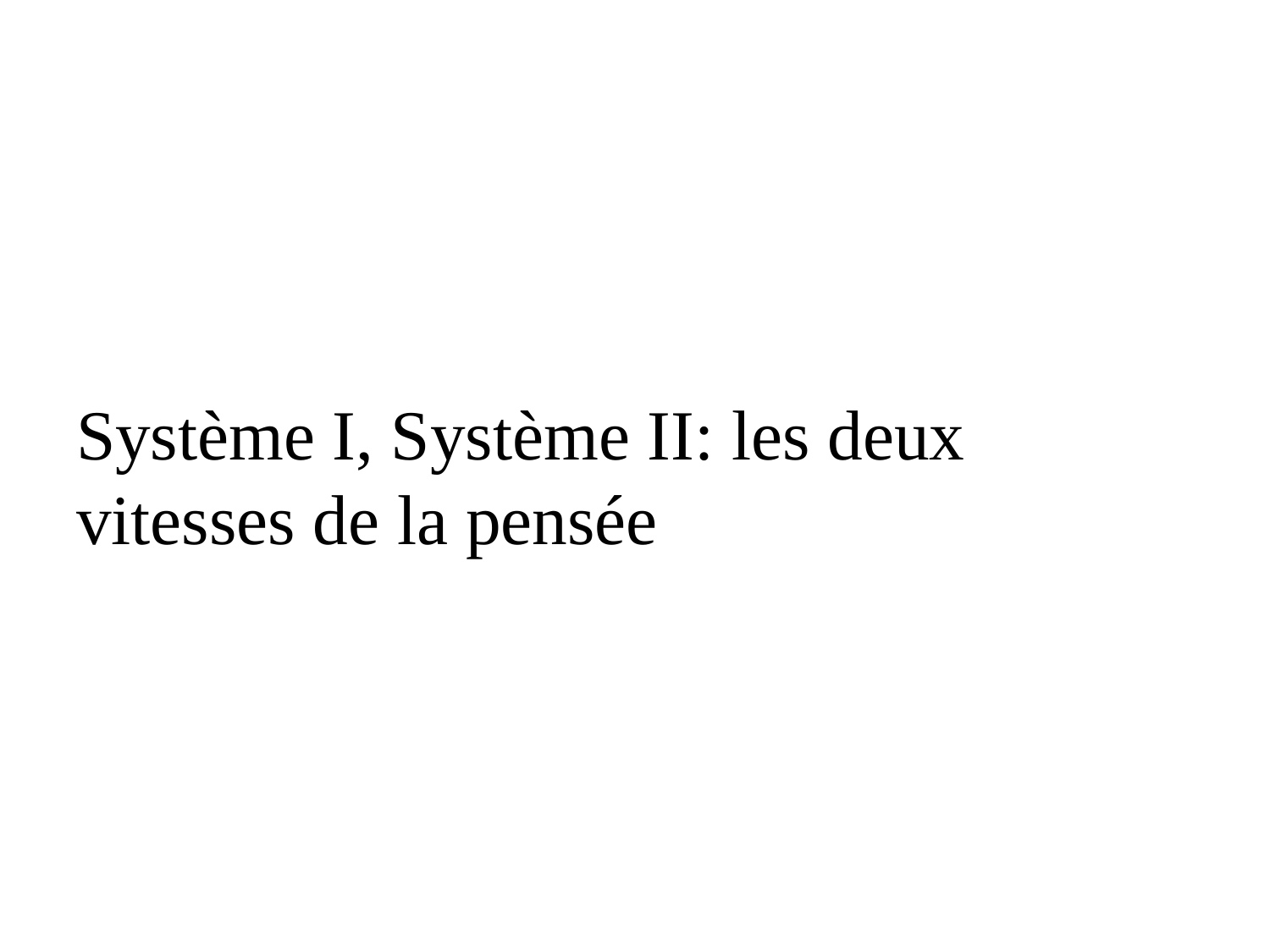

#

Système I, Système II: les deux vitesses de la pensée